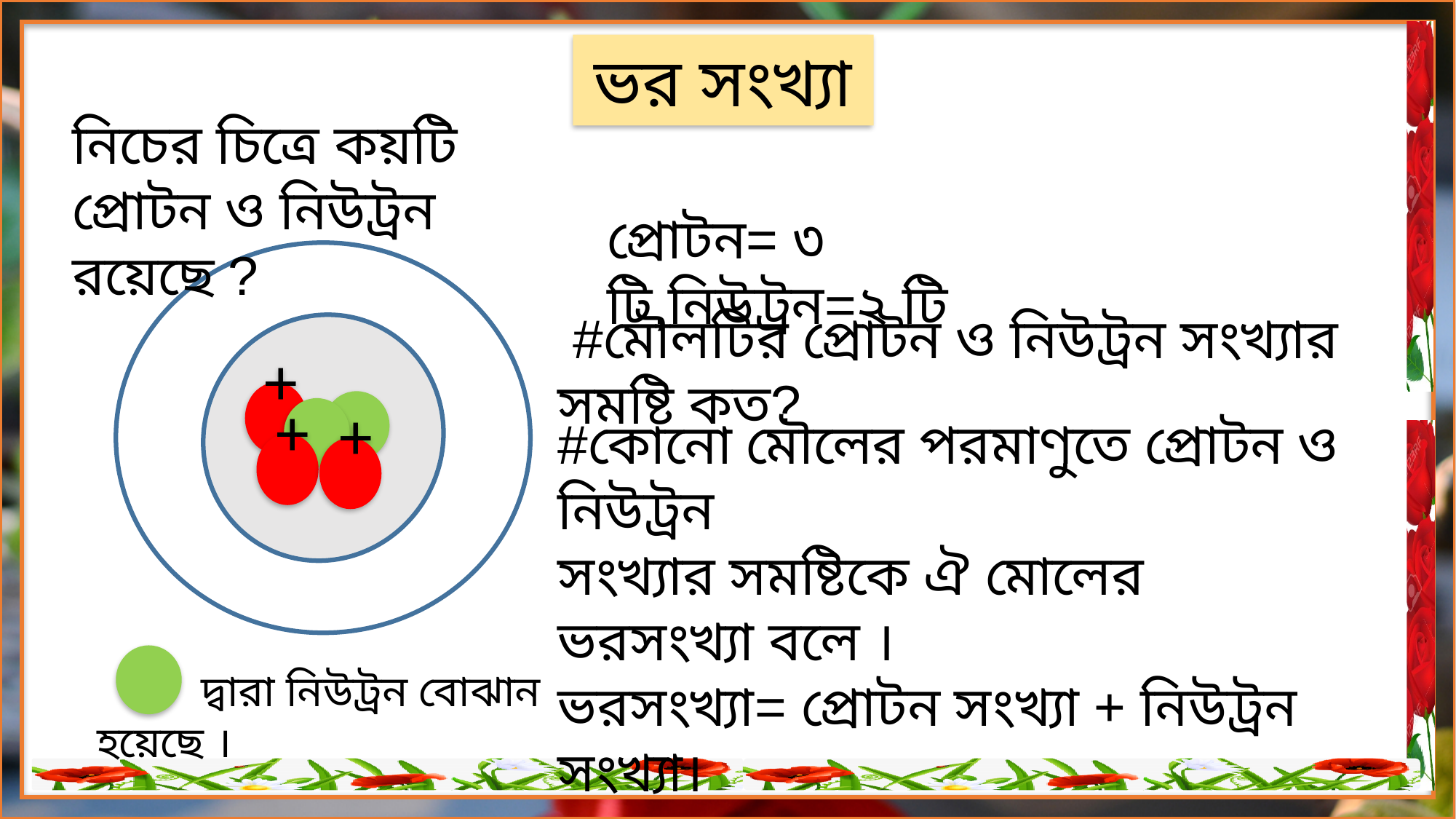

ভর সংখ্যা
নিচের চিত্রে কয়টি প্রোটন ও নিউট্রন রয়েছে ?
প্রোটন= ৩ টি,নিউট্রন=২ টি

 #মৌলটির প্রোটন ও নিউট্রন সংখ্যার সমষ্টি কত?

+

#কোনো মৌলের পরমাণুতে প্রোটন ও নিউট্রন
সংখ্যার সমষ্টিকে ঐ মোলের ভরসংখ্যা বলে ।
ভরসংখ্যা= প্রোটন সংখ্যা + নিউট্রন সংখ্যা।
+
+

           দ্বারা নিউট্রন বোঝান হয়েছে ।